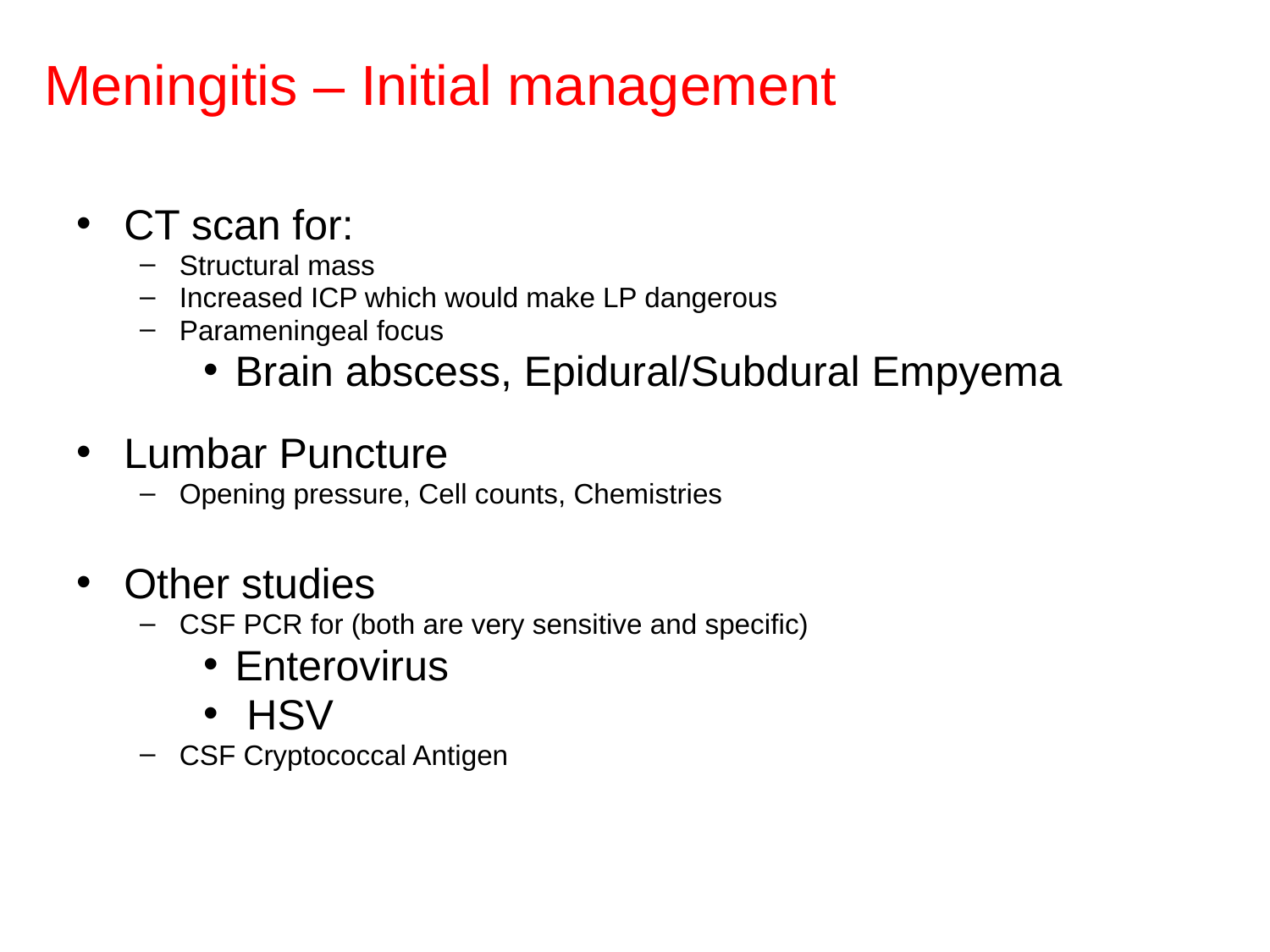

# Meningitis – Initial management
CT scan for:
Structural mass
Increased ICP which would make LP dangerous
Parameningeal focus
Brain abscess, Epidural/Subdural Empyema

Lumbar Puncture
Opening pressure, Cell counts, Chemistries

Other studies
CSF PCR for (both are very sensitive and specific)
Enterovirus
 HSV
CSF Cryptococcal Antigen